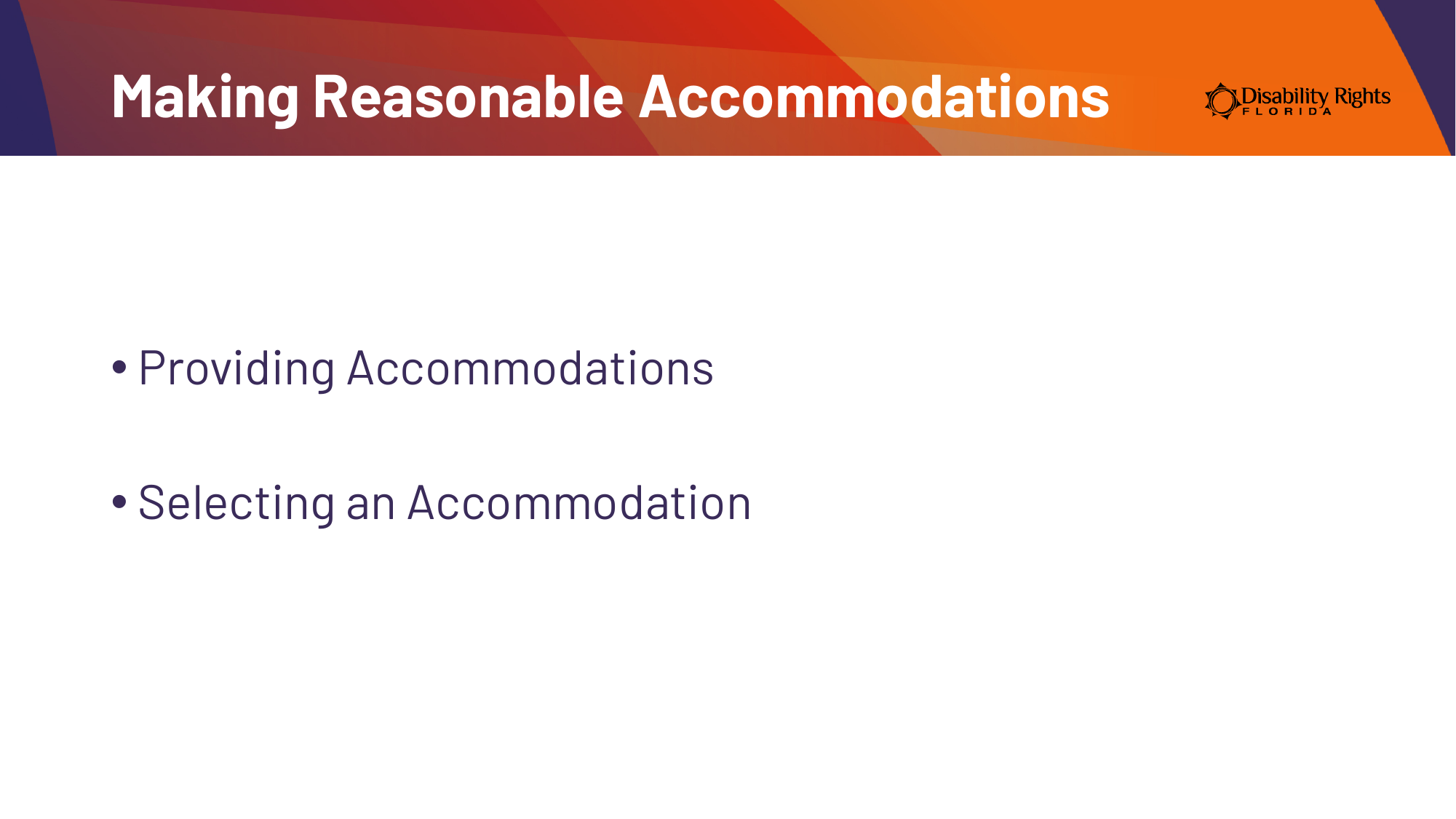

# Making Reasonable Accommodations

Providing Accommodations

Selecting an Accommodation